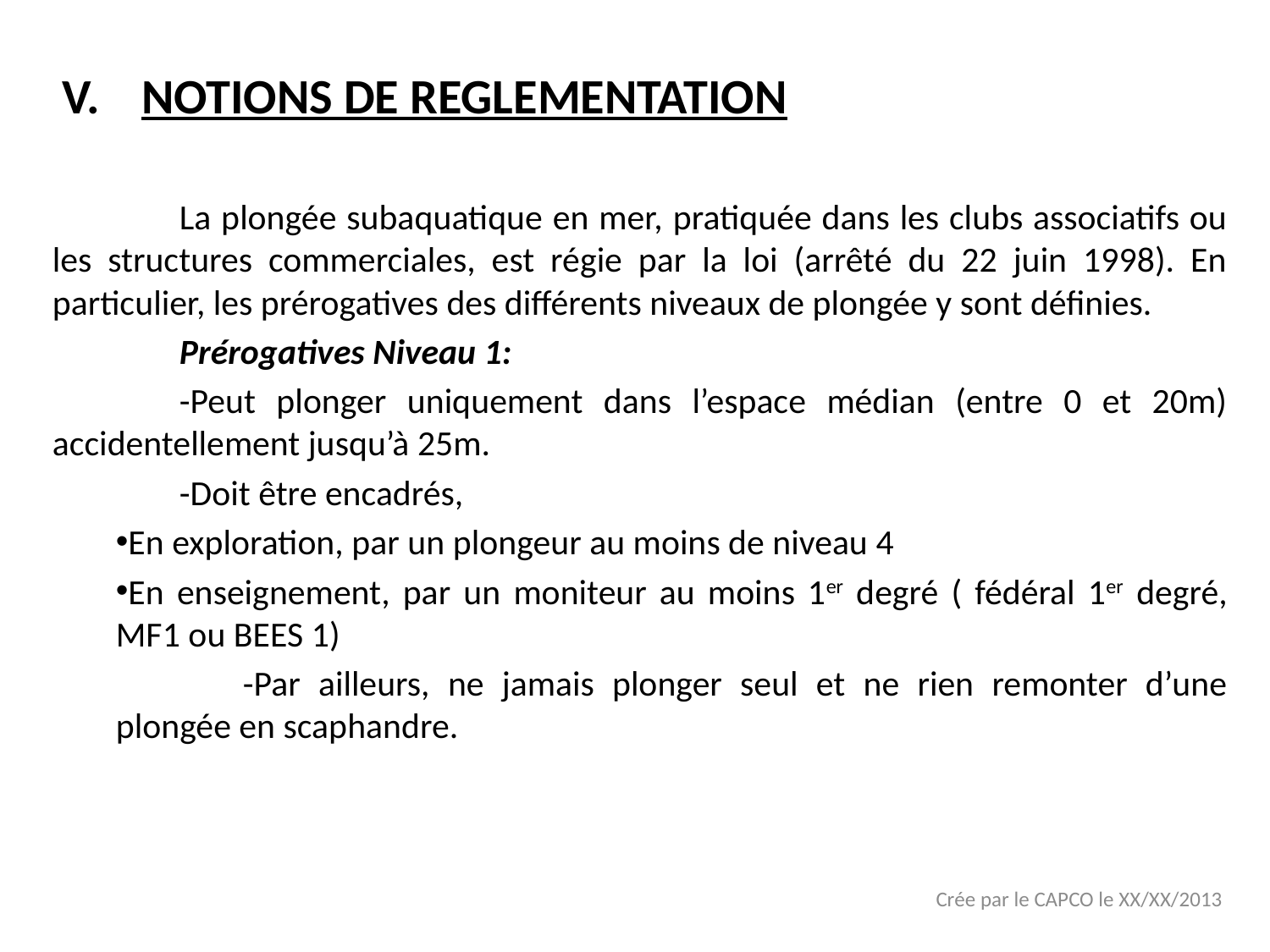

# NOTIONS DE REGLEMENTATION
	La plongée subaquatique en mer, pratiquée dans les clubs associatifs ou les structures commerciales, est régie par la loi (arrêté du 22 juin 1998). En particulier, les prérogatives des différents niveaux de plongée y sont définies.
	Prérogatives Niveau 1:
	-Peut plonger uniquement dans l’espace médian (entre 0 et 20m) accidentellement jusqu’à 25m.
	-Doit être encadrés,
En exploration, par un plongeur au moins de niveau 4
En enseignement, par un moniteur au moins 1er degré ( fédéral 1er degré, MF1 ou BEES 1)
	-Par ailleurs, ne jamais plonger seul et ne rien remonter d’une plongée en scaphandre.
Crée par le CAPCO le XX/XX/2013